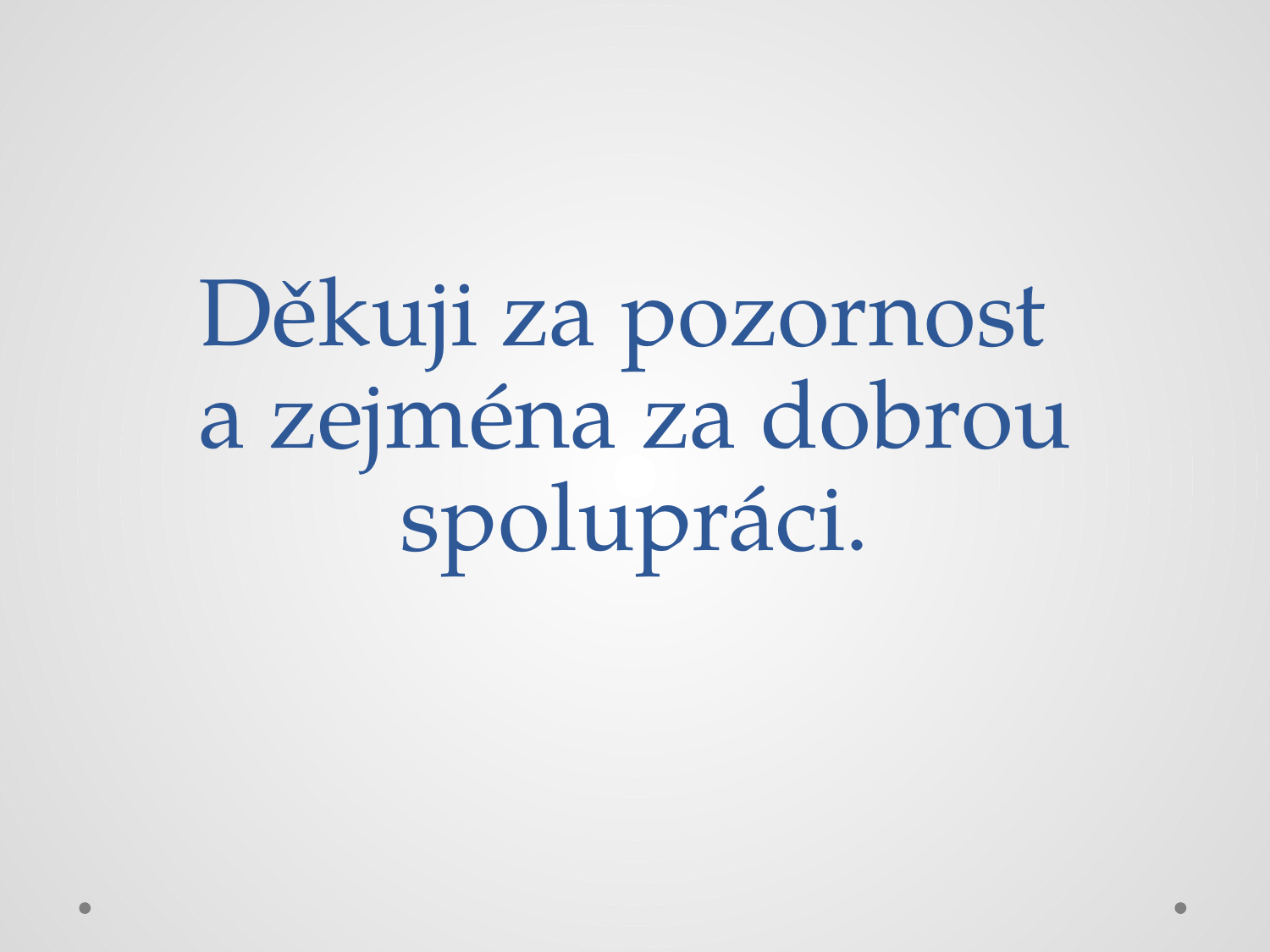

# Děkuji za pozornost a zejména za dobrou spolupráci.